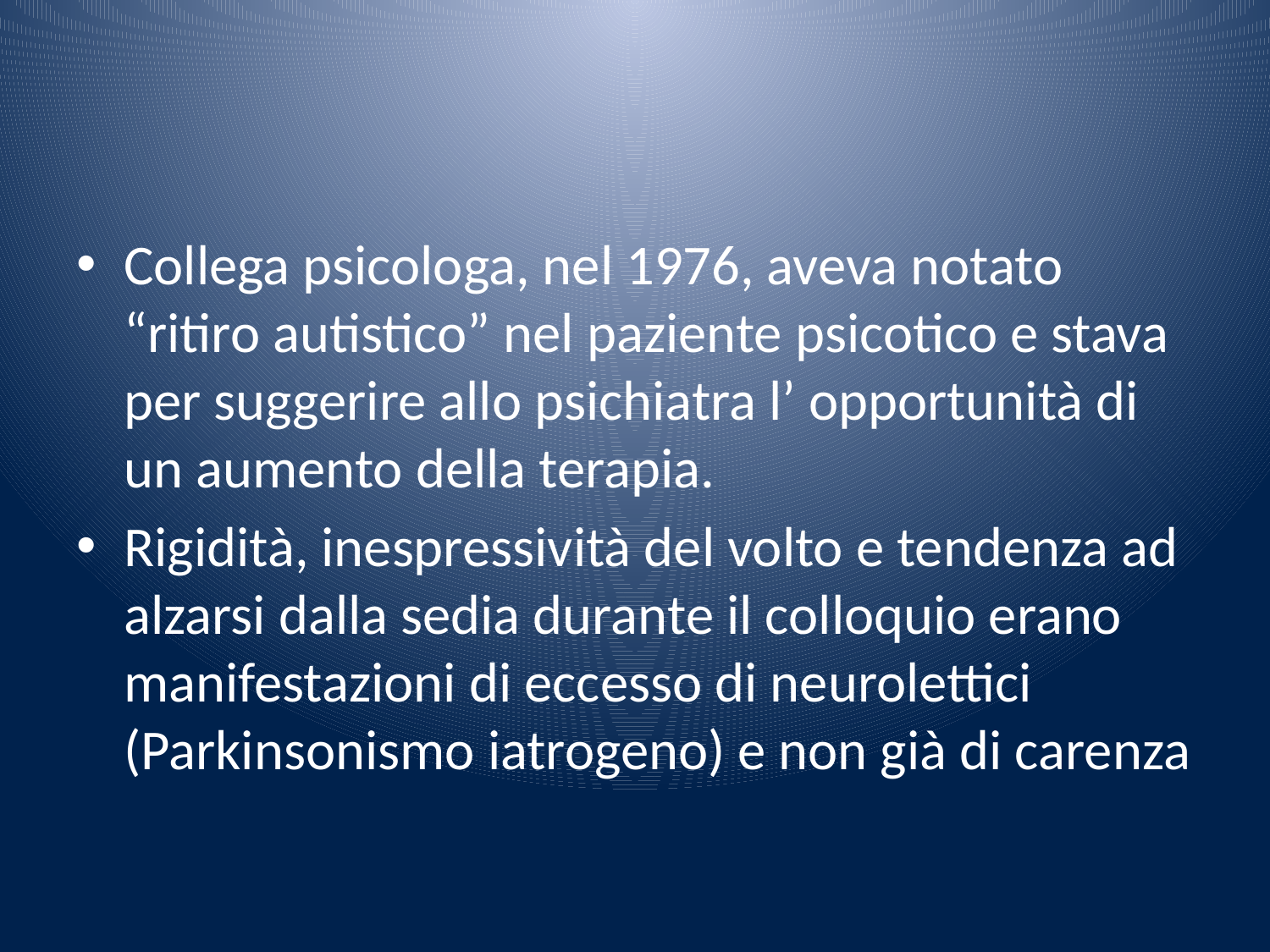

#
Collega psicologa, nel 1976, aveva notato “ritiro autistico” nel paziente psicotico e stava per suggerire allo psichiatra l’ opportunità di un aumento della terapia.
Rigidità, inespressività del volto e tendenza ad alzarsi dalla sedia durante il colloquio erano manifestazioni di eccesso di neurolettici (Parkinsonismo iatrogeno) e non già di carenza